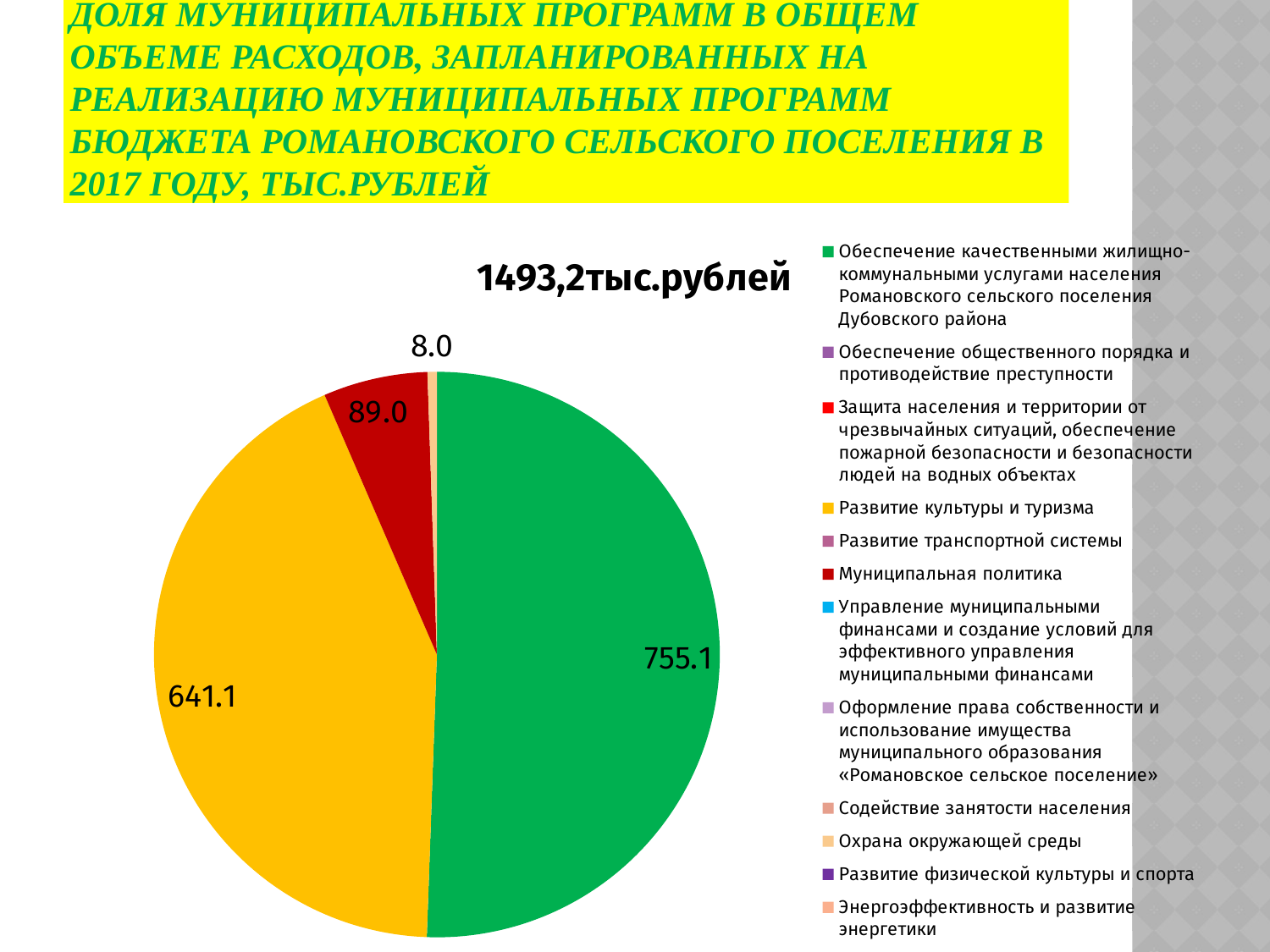

# Доля муниципальных программ в общем объеме расходов, запланированных на реализацию муниципальных программ бюджета Романовского сельского поселения в 2017 году, тыс.рублей

### Chart:

| Category | 1493,2тыс.рублей |
|---|---|
| Обеспечение качественными жилищно-коммунальными услугами населения  Романовского сельского поселения Дубовского района | 755.1 |
| Обеспечение общественного порядка и противодействие преступности | 0.0 |
| Защита населения и территории от чрезвычайных ситуаций, обеспечение пожарной безопасности и безопасности людей на водных объектах | 0.0 |
| Развитие культуры и туризма | 641.1 |
| Развитие транспортной системы | 0.0 |
| Муниципальная политика | 89.0 |
| Управление муниципальными финансами и создание условий для эффективного управления муниципальными финансами | 0.0 |
| Оформление права собственности и использование имущества муниципального образования «Романовское сельское поселение» | 0.0 |
| Содействие занятости населения | 0.0 |
| Охрана окружающей среды | 8.0 |
| Развитие физической культуры и спорта | 0.0 |
| Энергоэффективность и развитие энергетики | 0.0 |